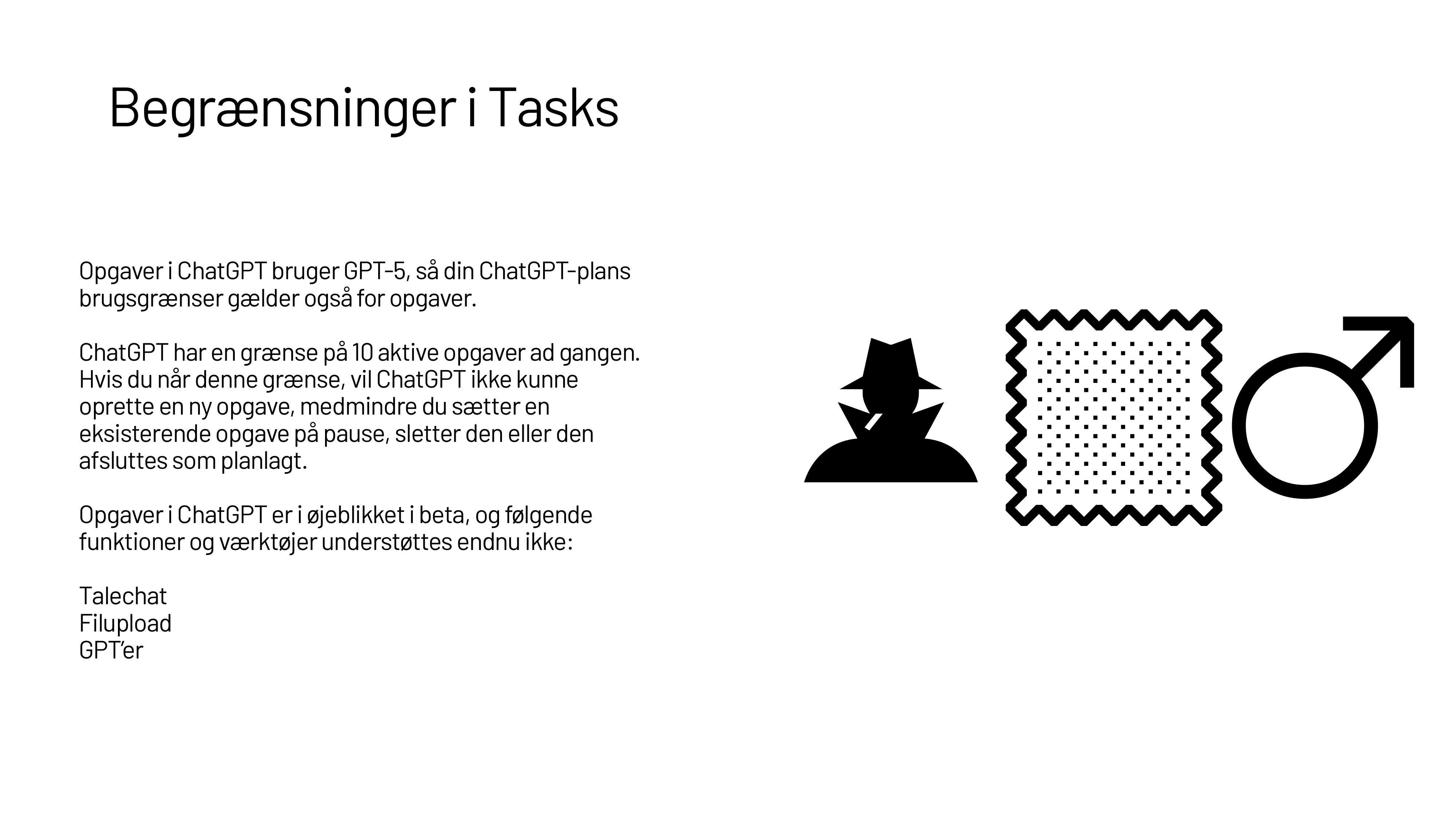

# Begrænsninger i Tasks
Opgaver i ChatGPT bruger GPT-5, så din ChatGPT-plans brugsgrænser gælder også for opgaver.

ChatGPT har en grænse på 10 aktive opgaver ad gangen. Hvis du når denne grænse, vil ChatGPT ikke kunne oprette en ny opgave, medmindre du sætter en eksisterende opgave på pause, sletter den eller den afsluttes som planlagt.

Opgaver i ChatGPT er i øjeblikket i beta, og følgende funktioner og værktøjer understøttes endnu ikke:

Talechat
Filupload
GPT’er
🕵🏻‍♂️